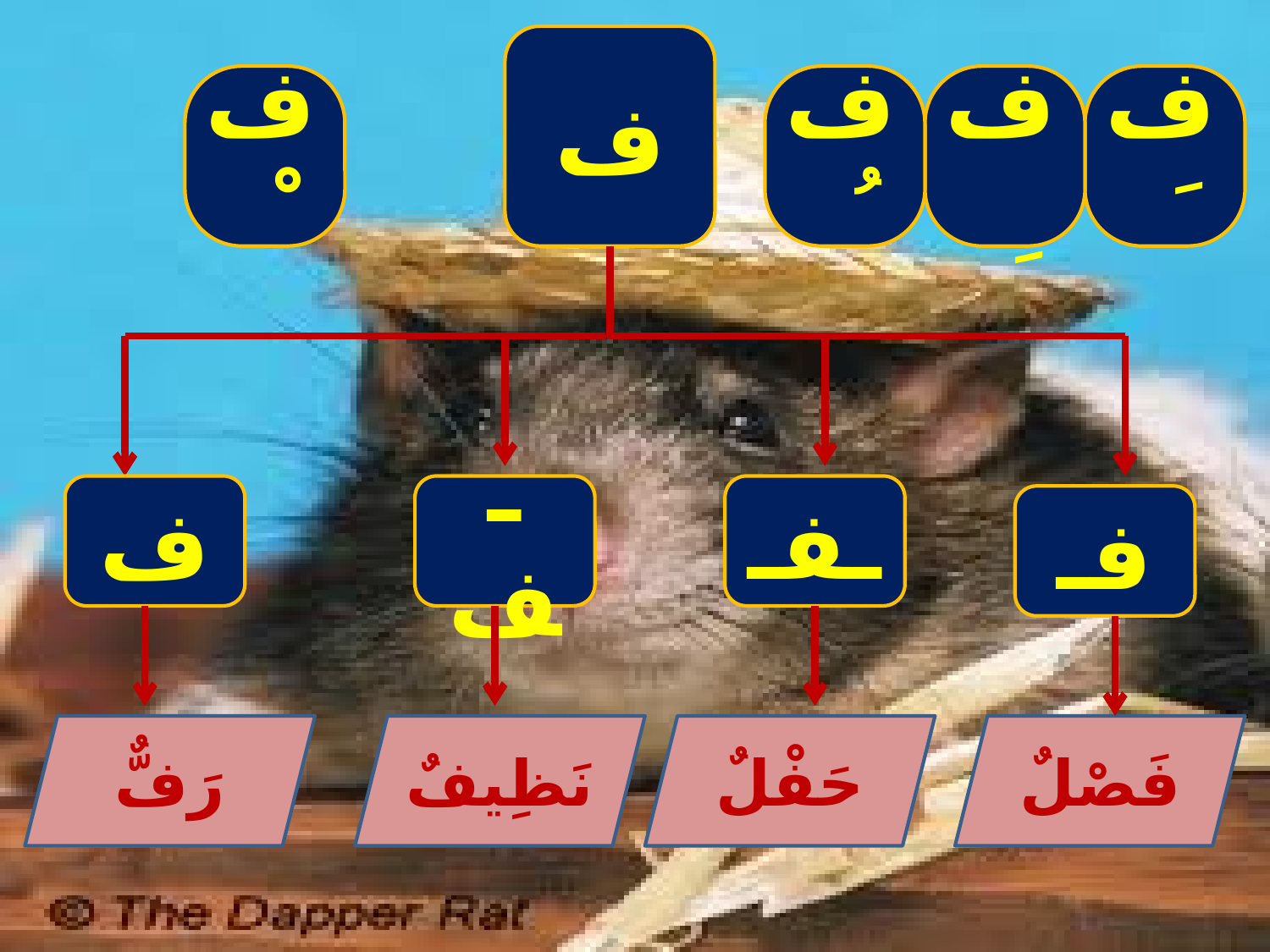

ف
فُ
فَ
فْ
فِ
ف
ـف
ـفـ
فـ
رَفٌّ
نَظِيفٌ
حَفْلٌ
فَصْلٌ